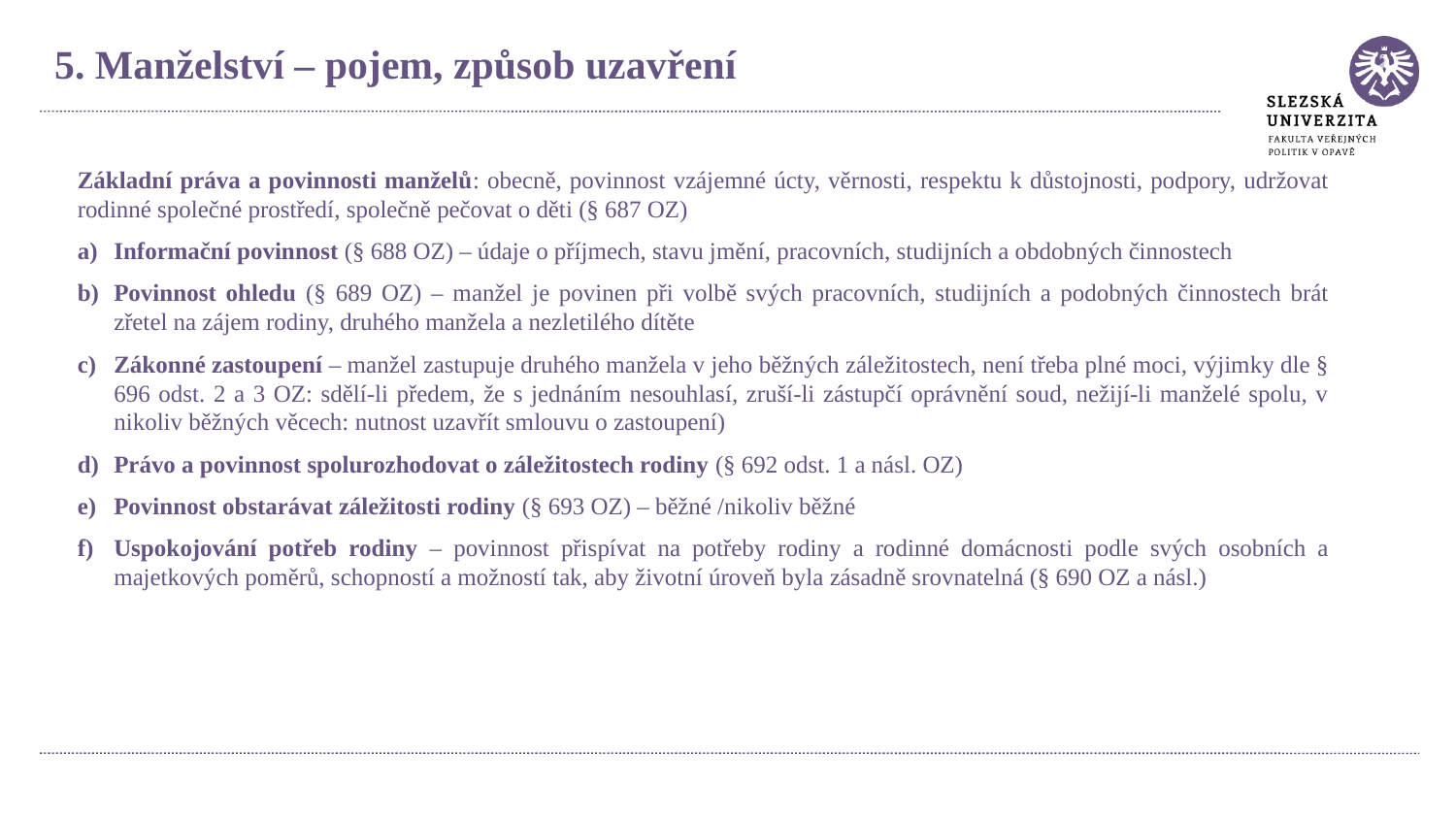

5. Manželství – pojem, způsob uzavření
Základní práva a povinnosti manželů: obecně, povinnost vzájemné úcty, věrnosti, respektu k důstojnosti, podpory, udržovat rodinné společné prostředí, společně pečovat o děti (§ 687 OZ)
Informační povinnost (§ 688 OZ) – údaje o příjmech, stavu jmění, pracovních, studijních a obdobných činnostech
Povinnost ohledu (§ 689 OZ) – manžel je povinen při volbě svých pracovních, studijních a podobných činnostech brát zřetel na zájem rodiny, druhého manžela a nezletilého dítěte
Zákonné zastoupení – manžel zastupuje druhého manžela v jeho běžných záležitostech, není třeba plné moci, výjimky dle § 696 odst. 2 a 3 OZ: sdělí-li předem, že s jednáním nesouhlasí, zruší-li zástupčí oprávnění soud, nežijí-li manželé spolu, v nikoliv běžných věcech: nutnost uzavřít smlouvu o zastoupení)
Právo a povinnost spolurozhodovat o záležitostech rodiny (§ 692 odst. 1 a násl. OZ)
Povinnost obstarávat záležitosti rodiny (§ 693 OZ) – běžné /nikoliv běžné
Uspokojování potřeb rodiny – povinnost přispívat na potřeby rodiny a rodinné domácnosti podle svých osobních a majetkových poměrů, schopností a možností tak, aby životní úroveň byla zásadně srovnatelná (§ 690 OZ a násl.)